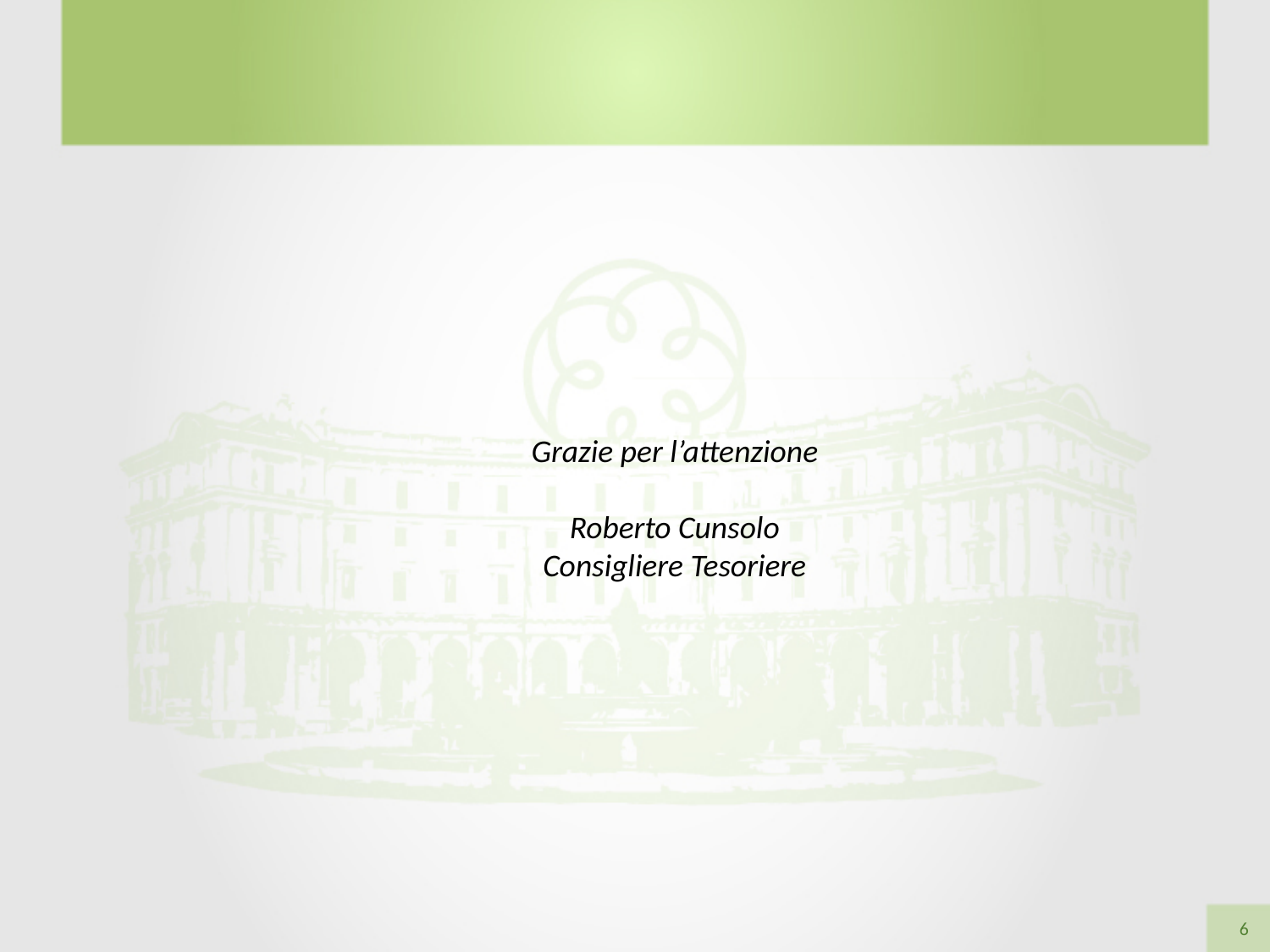

Grazie per l’attenzione

Roberto Cunsolo
Consigliere Tesoriere